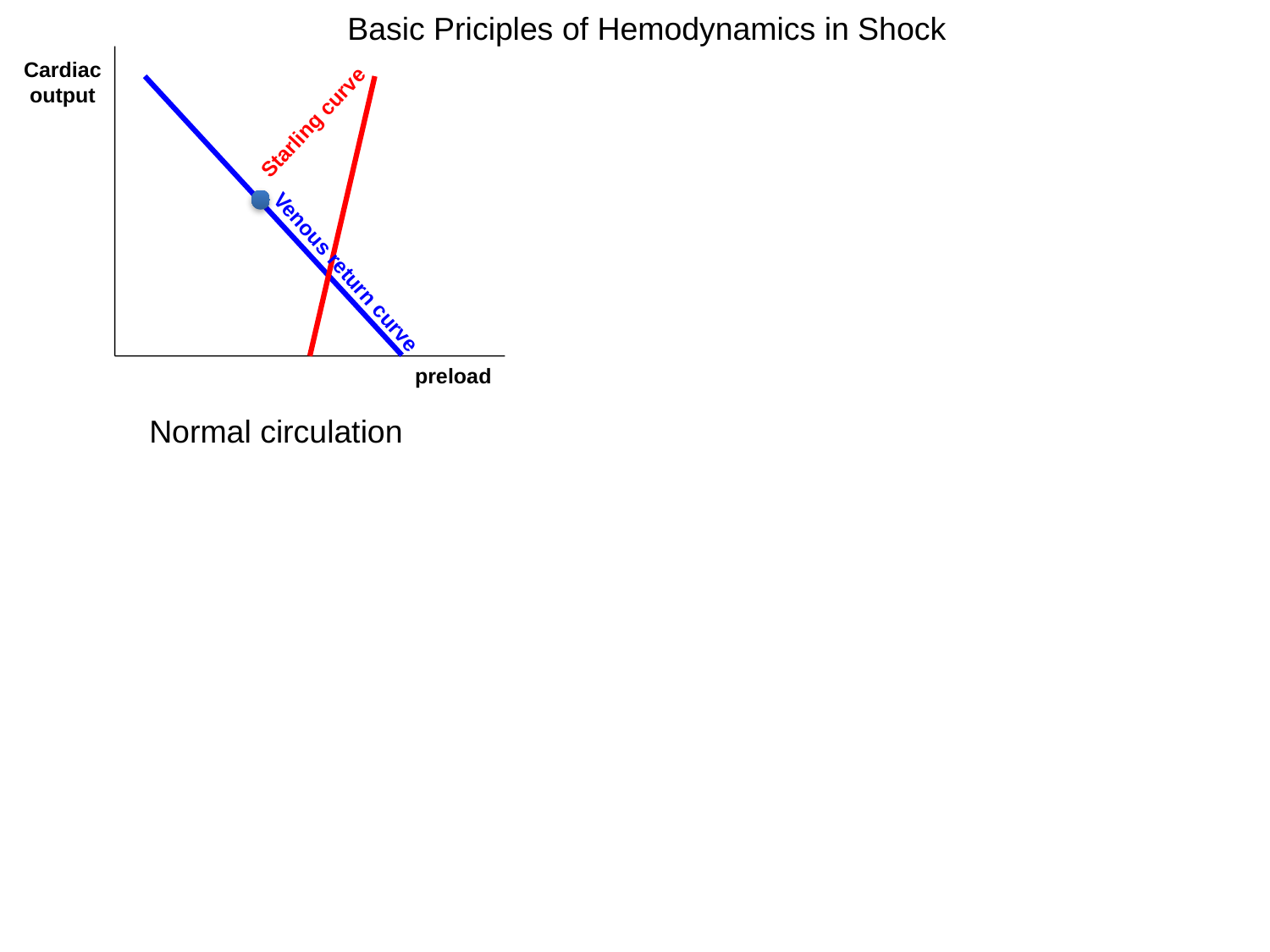

Basic Priciples of Hemodynamics in Shock

Cardiac
 output

preload
Starling curve

Venous return curve
Normal circulation